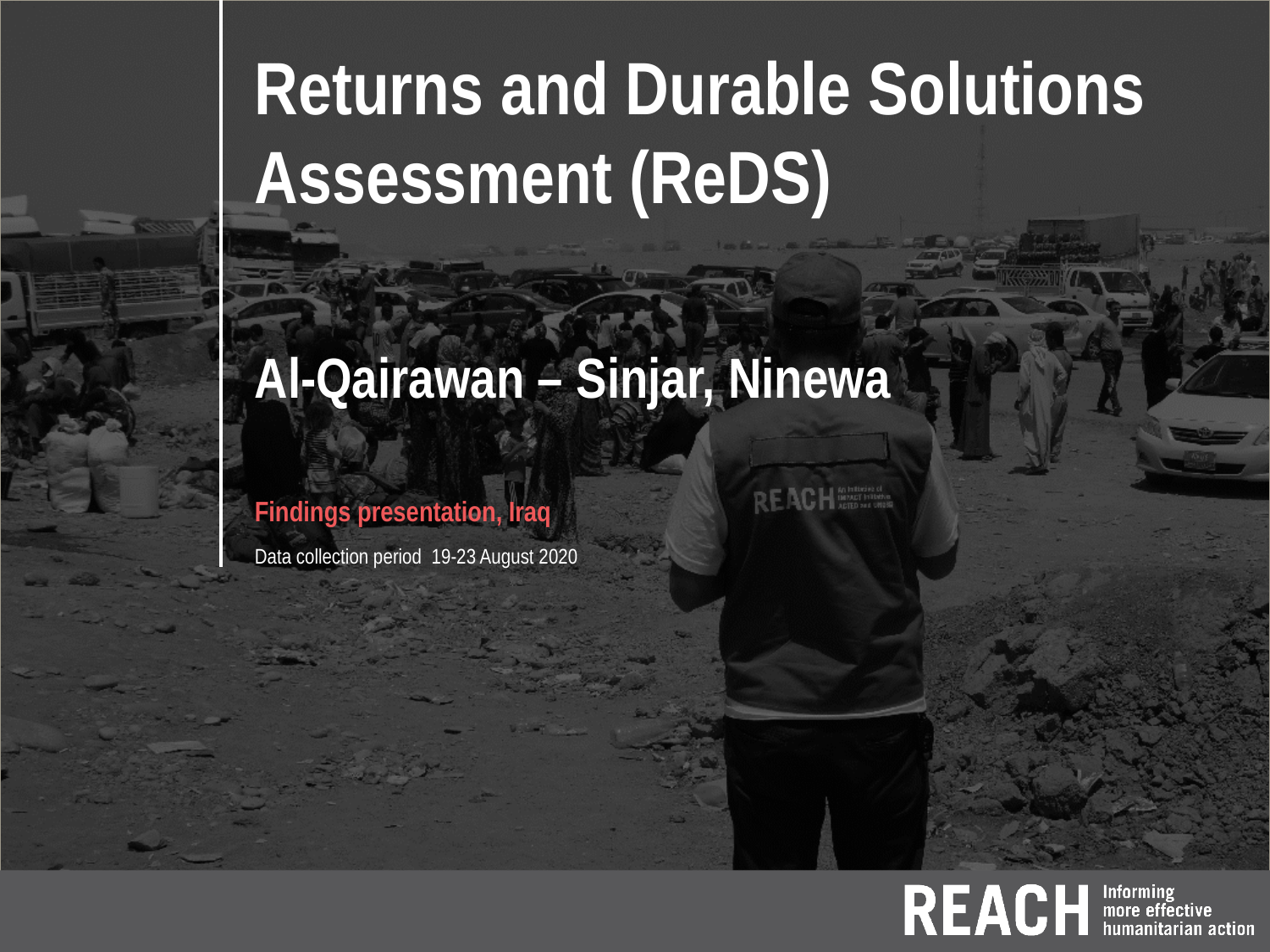

Returns and Durable Solutions Assessment (ReDS)

Al-Qairawan – Sinjar, Ninewa
Findings presentation, Iraq
Data collection period  19-23 August 2020